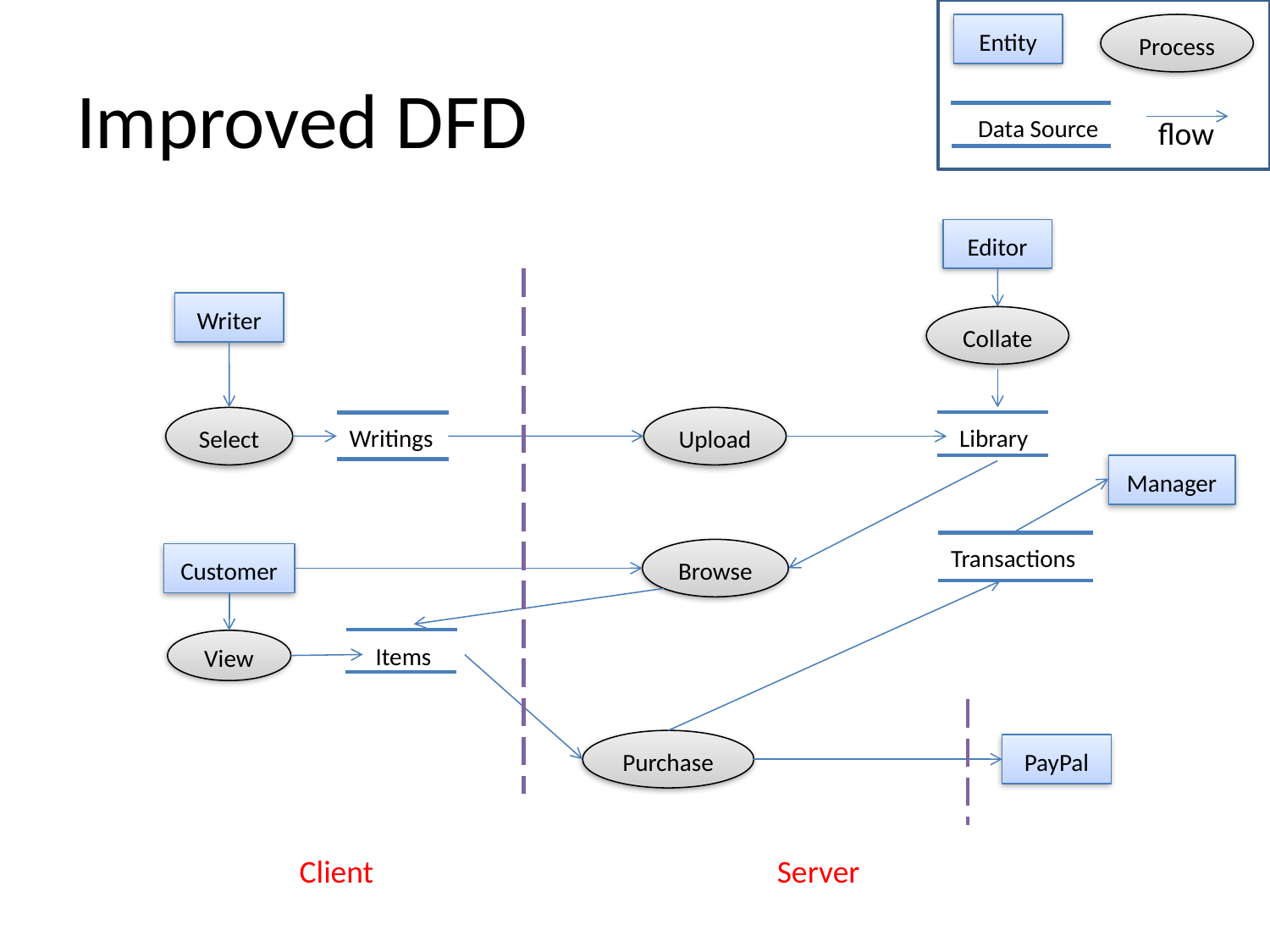

Entity
Process
Data Source
flow
# Improved DFD

Editor
Writer
Collate
Select
Upload
Library
Writings
Manager
Transactions
Browse
Customer
Items
View
Purchase
PayPal
Client
Server